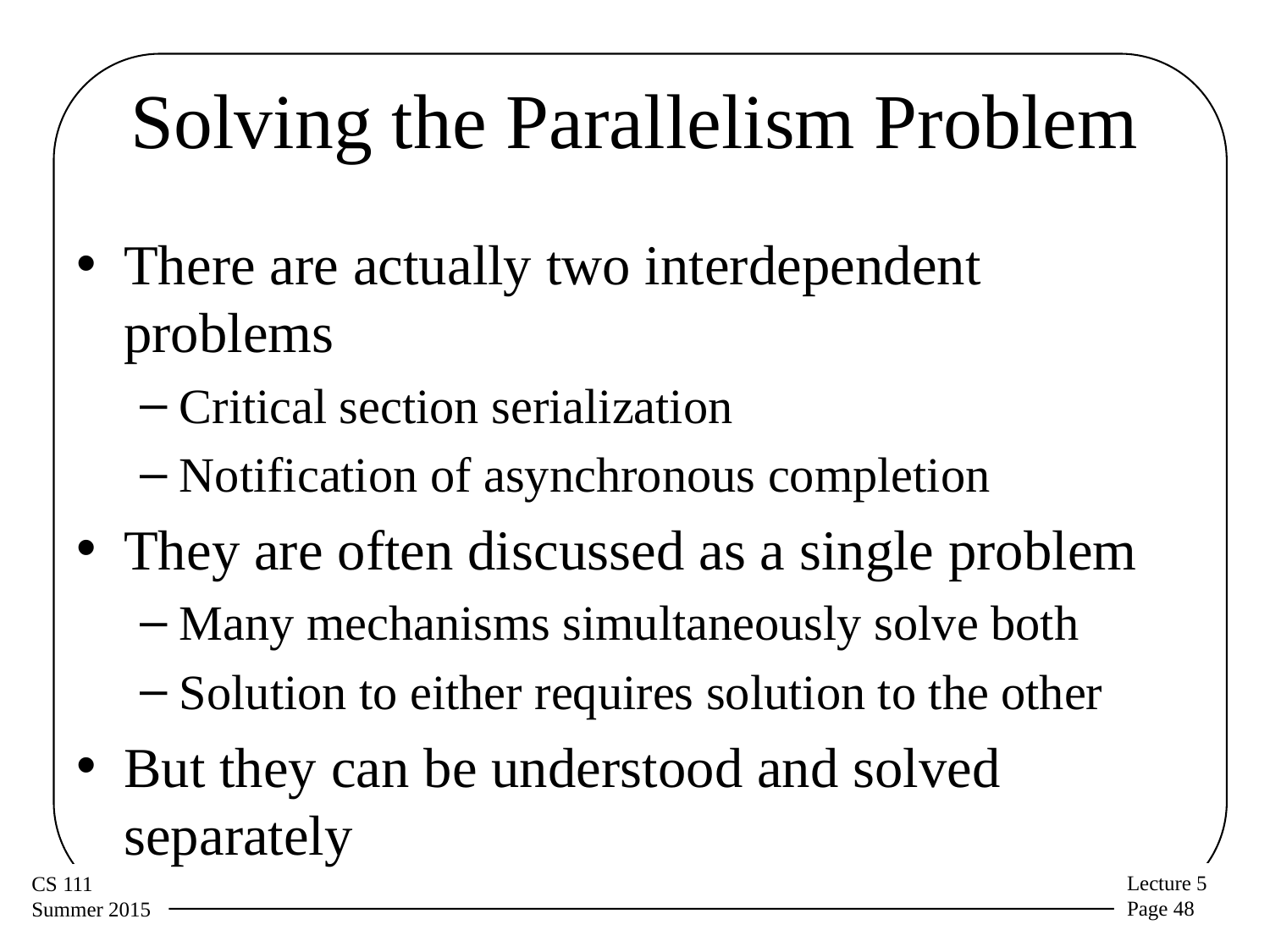

# Solving the Parallelism Problem
There are actually two interdependent problems
Critical section serialization
Notification of asynchronous completion
They are often discussed as a single problem
Many mechanisms simultaneously solve both
Solution to either requires solution to the other
But they can be understood and solved separately